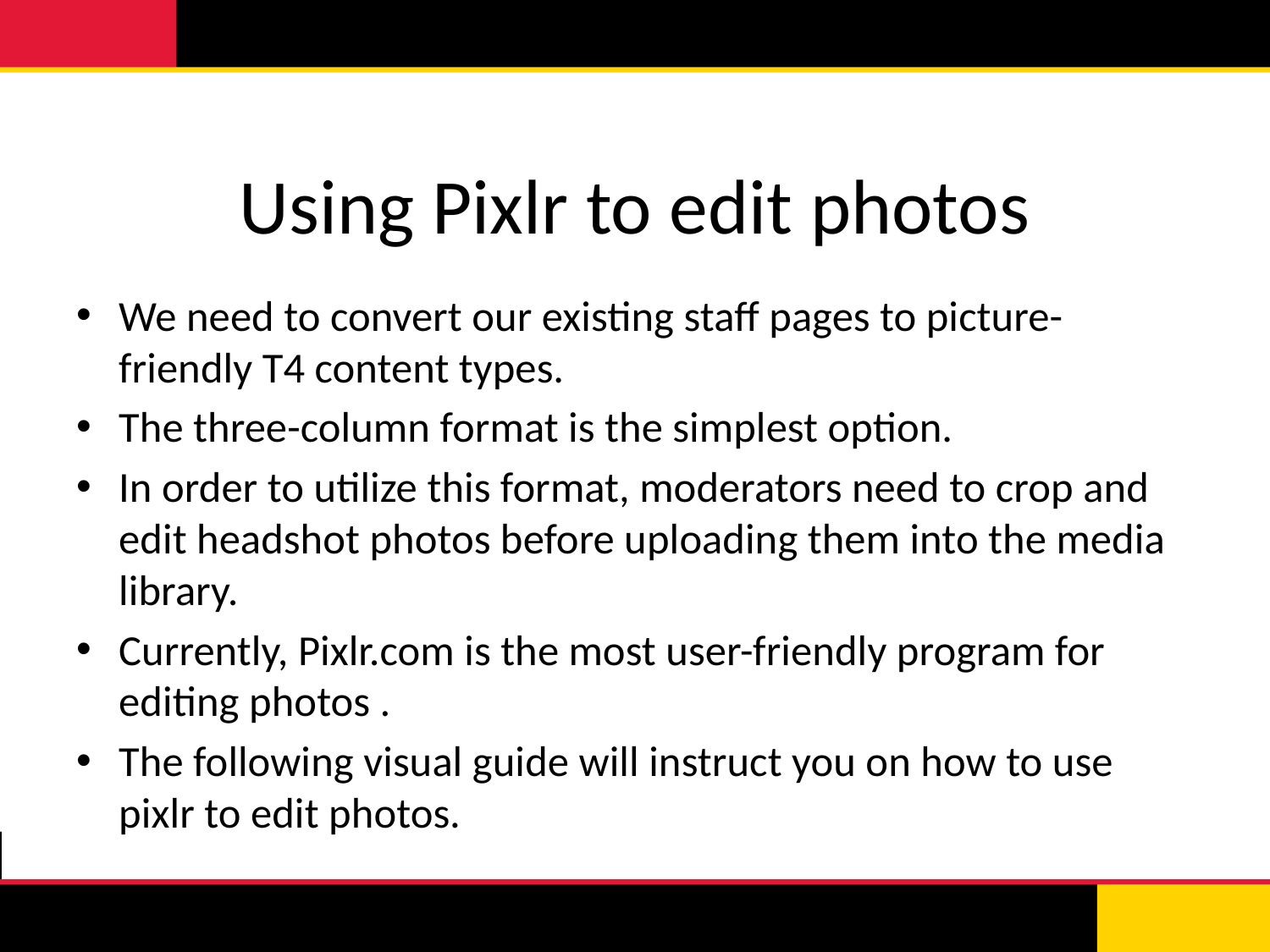

# Using Pixlr to edit photos
We need to convert our existing staff pages to picture-friendly T4 content types.
The three-column format is the simplest option.
In order to utilize this format, moderators need to crop and edit headshot photos before uploading them into the media library.
Currently, Pixlr.com is the most user-friendly program for editing photos .
The following visual guide will instruct you on how to use pixlr to edit photos.